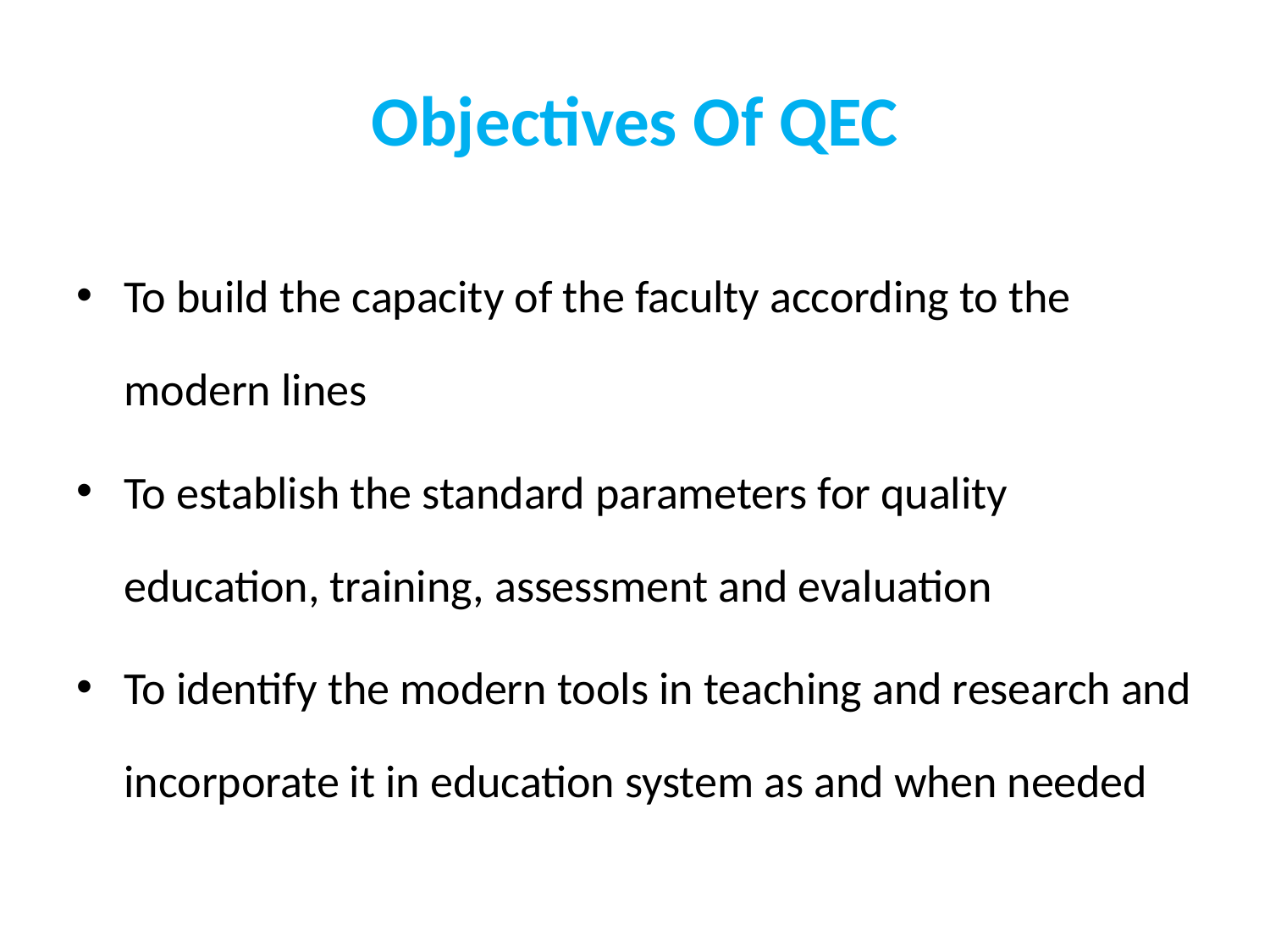

# Objectives Of QEC
To build the capacity of the faculty according to the modern lines
To establish the standard parameters for quality education, training, assessment and evaluation
To identify the modern tools in teaching and research and incorporate it in education system as and when needed